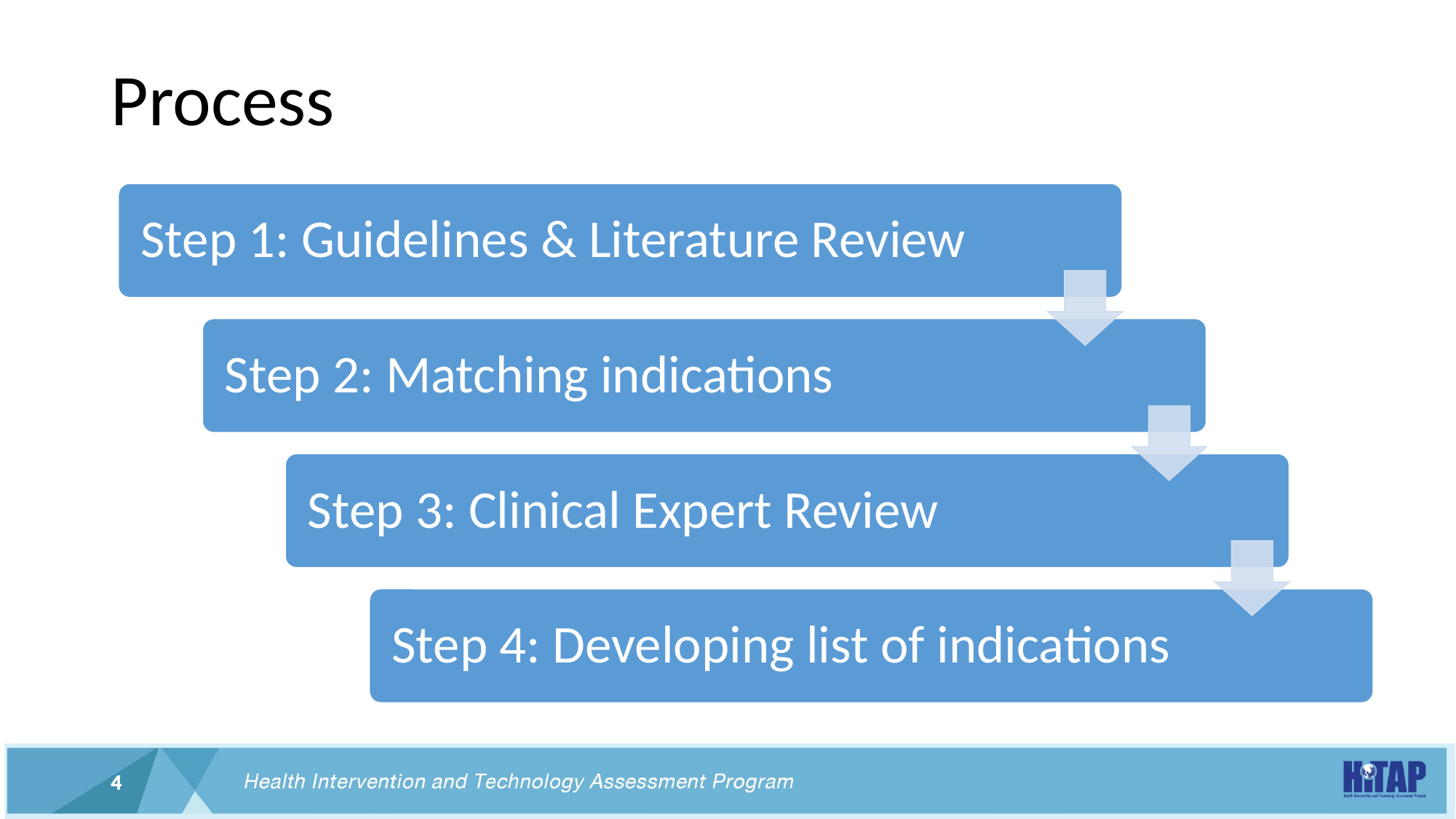

# Process
Step 1: Guidelines & Literature Review
Step 2: Matching indications
Step 3: Clinical Expert Review
Step 4: Developing list of indications

4